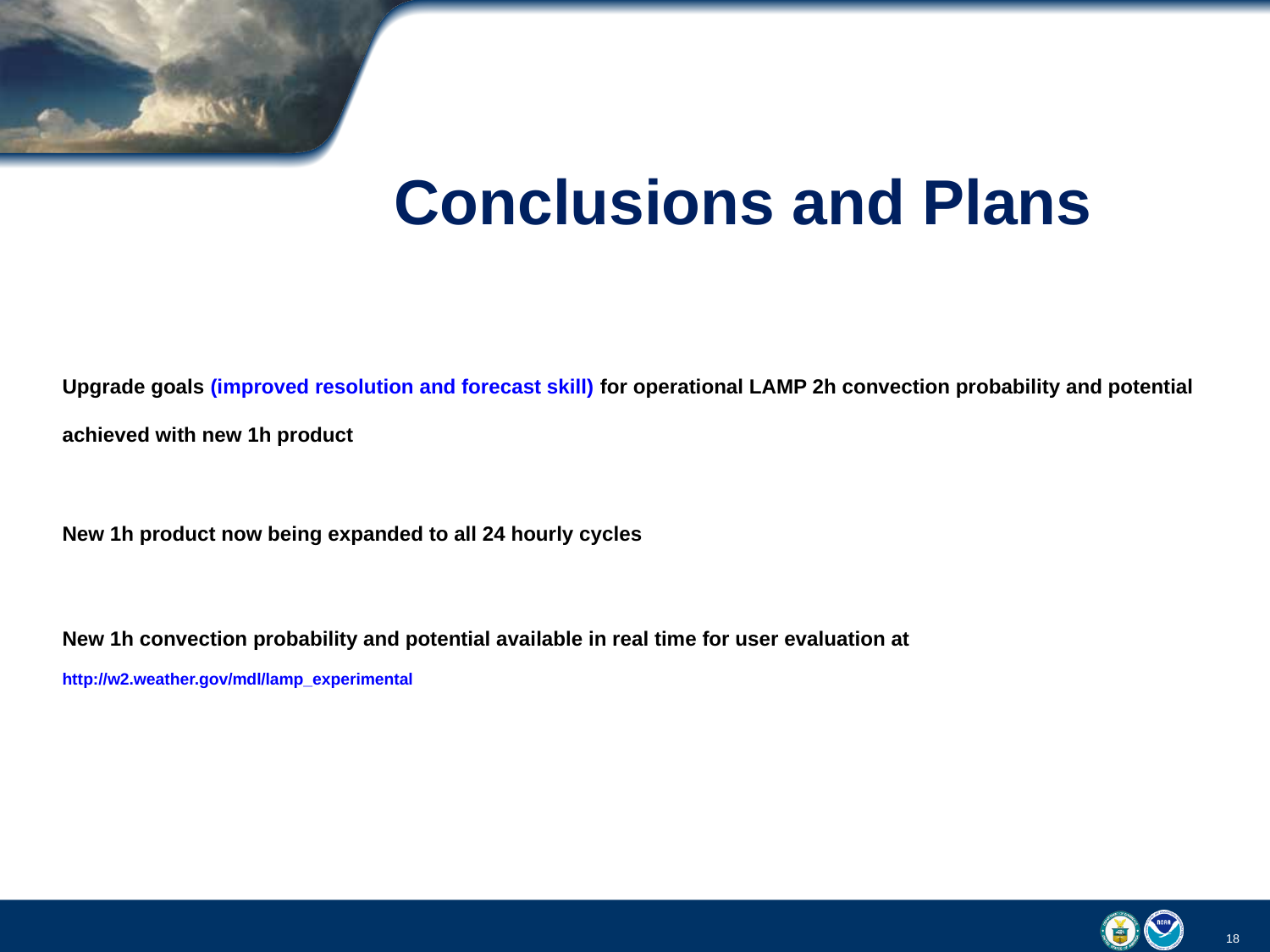

# Conclusions and Plans

Upgrade goals (improved resolution and forecast skill) for operational LAMP 2h convection probability and potential achieved with new 1h product

New 1h product now being expanded to all 24 hourly cycles

New 1h convection probability and potential available in real time for user evaluation at http://w2.weather.gov/mdl/lamp_experimental

18